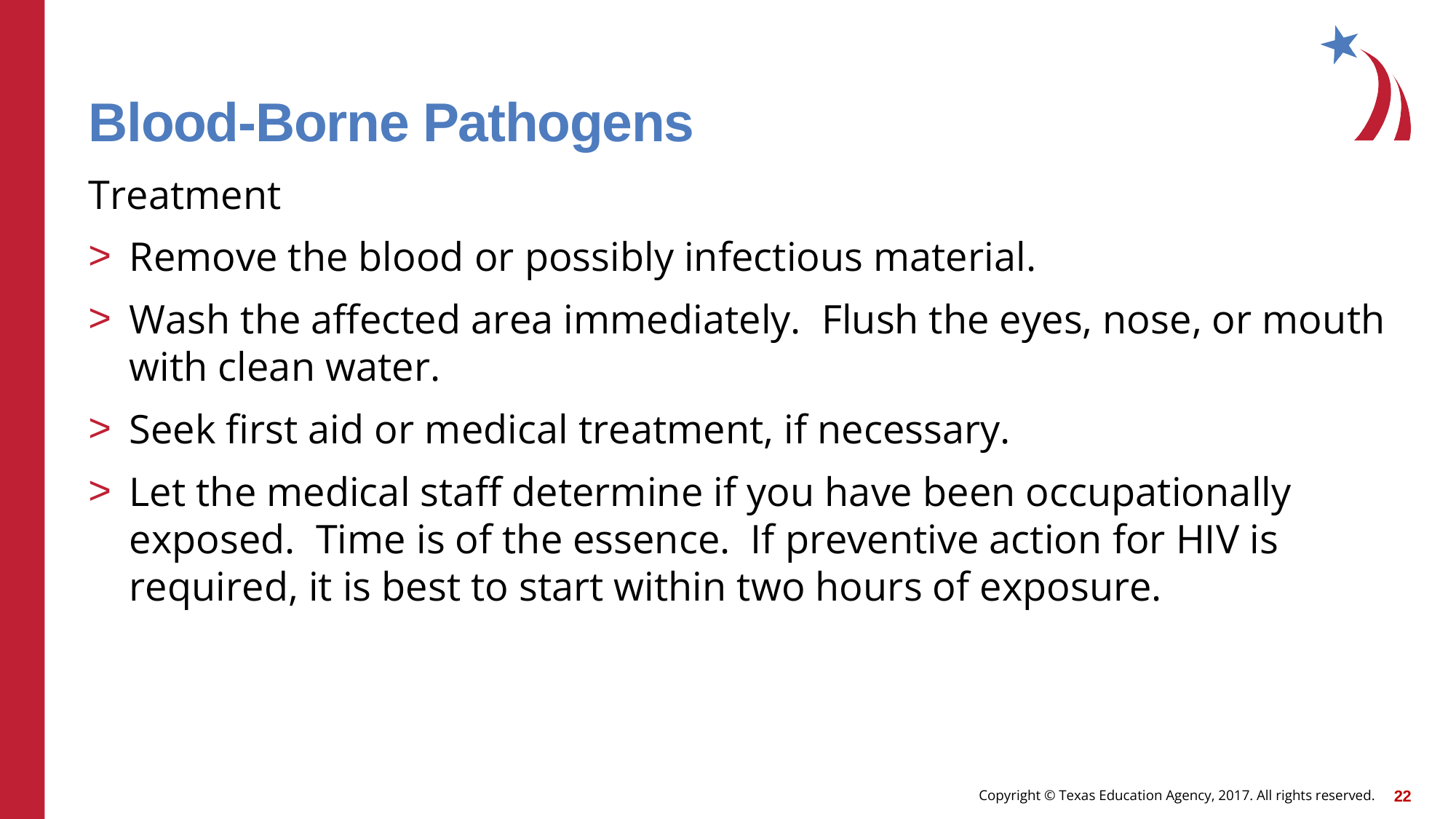

# Blood-Borne Pathogens
Treatment
Remove the blood or possibly infectious material.
Wash the affected area immediately.  Flush the eyes, nose, or mouth with clean water.
Seek first aid or medical treatment, if necessary.
Let the medical staff determine if you have been occupationally exposed.  Time is of the essence.  If preventive action for HIV is required, it is best to start within two hours of exposure.